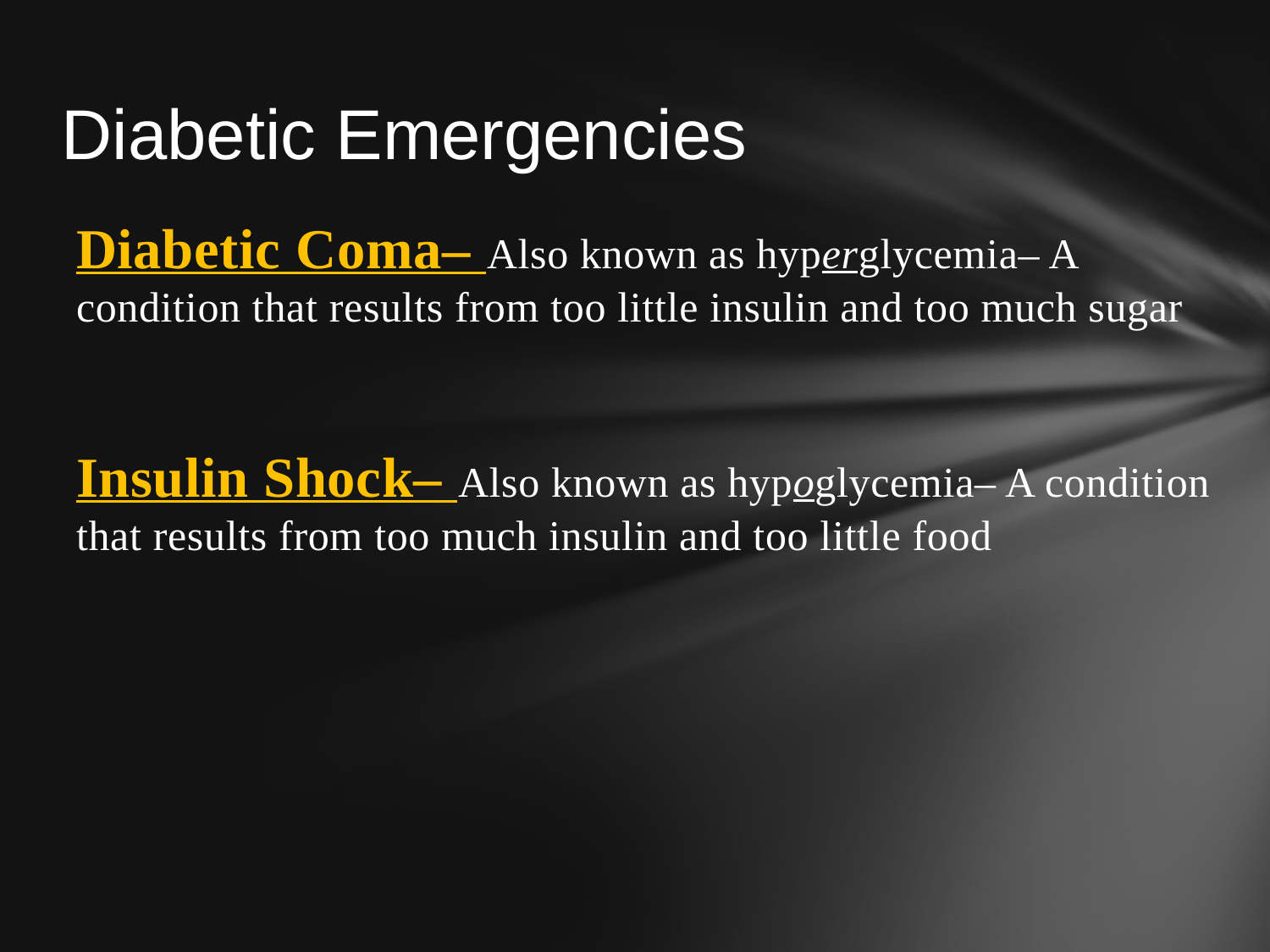

# Diabetic Emergencies
Diabetic Coma– Also known as hyperglycemia– A condition that results from too little insulin and too much sugar

Insulin Shock– Also known as hypoglycemia– A condition that results from too much insulin and too little food